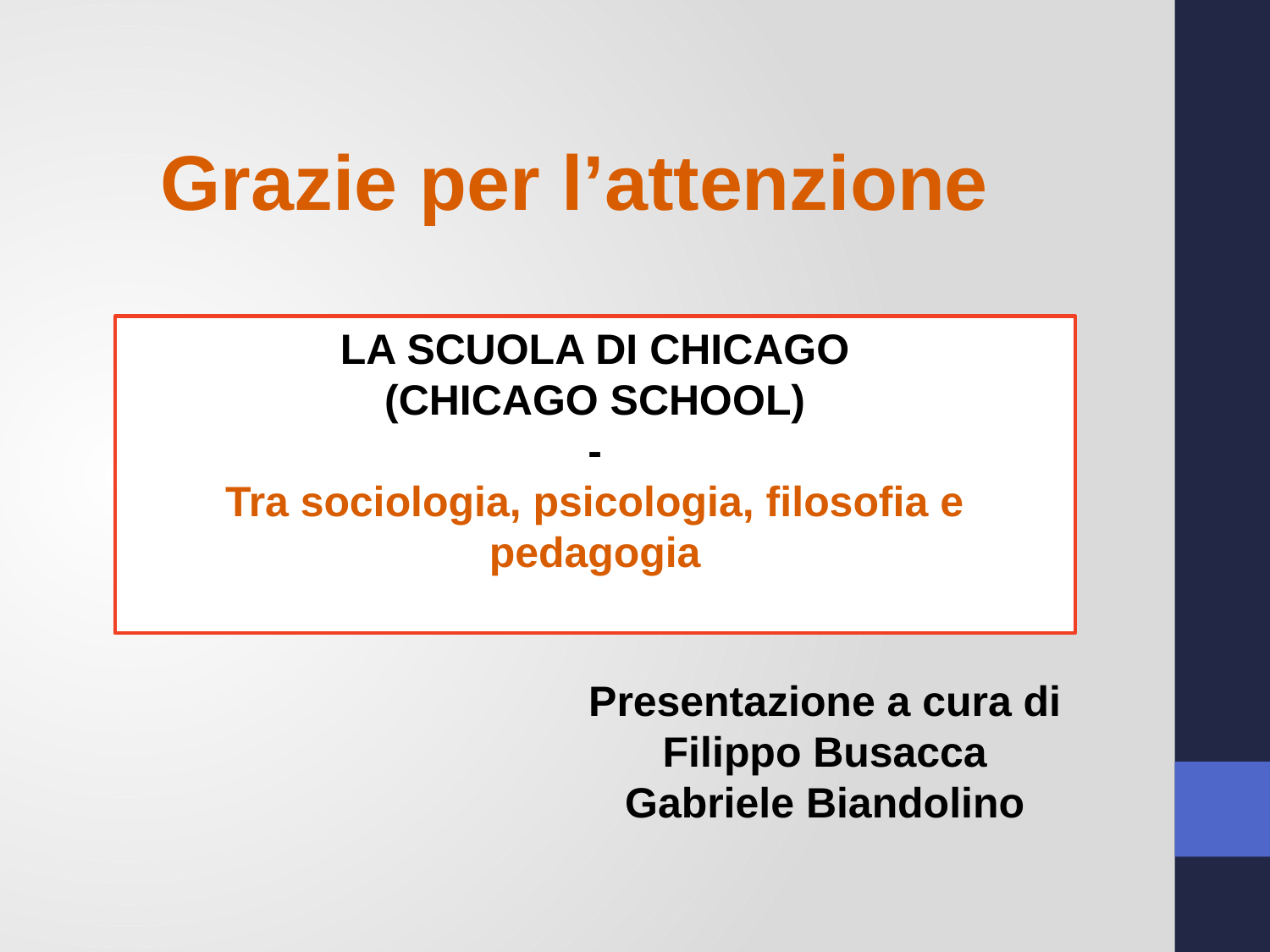

Grazie per l’attenzione
LA SCUOLA DI CHICAGO
(CHICAGO SCHOOL)
-
Tra sociologia, psicologia, filosofia e pedagogia

Presentazione a cura di
Filippo Busacca
Gabriele Biandolino